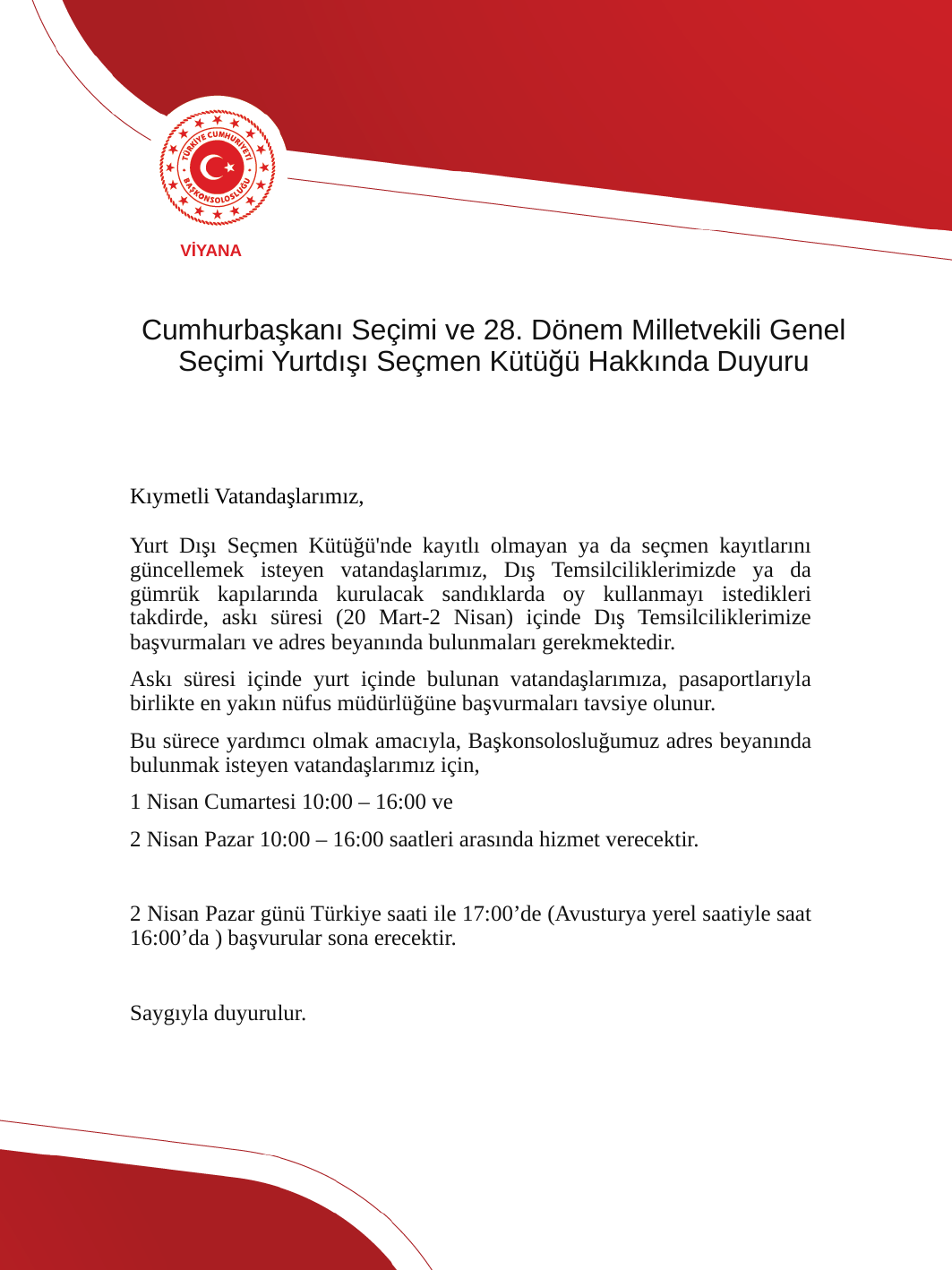

VİYANA
# Cumhurbaşkanı Seçimi ve 28. Dönem Milletvekili Genel Seçimi Yurtdışı Seçmen Kütüğü Hakkında Duyuru

Kıymetli Vatandaşlarımız,
Yurt Dışı Seçmen Kütüğü'nde kayıtlı olmayan ya da seçmen kayıtlarını güncellemek isteyen vatandaşlarımız, Dış Temsilciliklerimizde ya da gümrük kapılarında kurulacak sandıklarda oy kullanmayı istedikleri takdirde, askı süresi (20 Mart-2 Nisan) içinde Dış Temsilciliklerimize başvurmaları ve adres beyanında bulunmaları gerekmektedir.
Askı süresi içinde yurt içinde bulunan vatandaşlarımıza, pasaportlarıyla birlikte en yakın nüfus müdürlüğüne başvurmaları tavsiye olunur.
Bu sürece yardımcı olmak amacıyla, Başkonsolosluğumuz adres beyanında bulunmak isteyen vatandaşlarımız için,
1 Nisan Cumartesi 10:00 – 16:00 ve
2 Nisan Pazar 10:00 – 16:00 saatleri arasında hizmet verecektir.

2 Nisan Pazar günü Türkiye saati ile 17:00’de (Avusturya yerel saatiyle saat 16:00’da ) başvurular sona erecektir.

Saygıyla duyurulur.